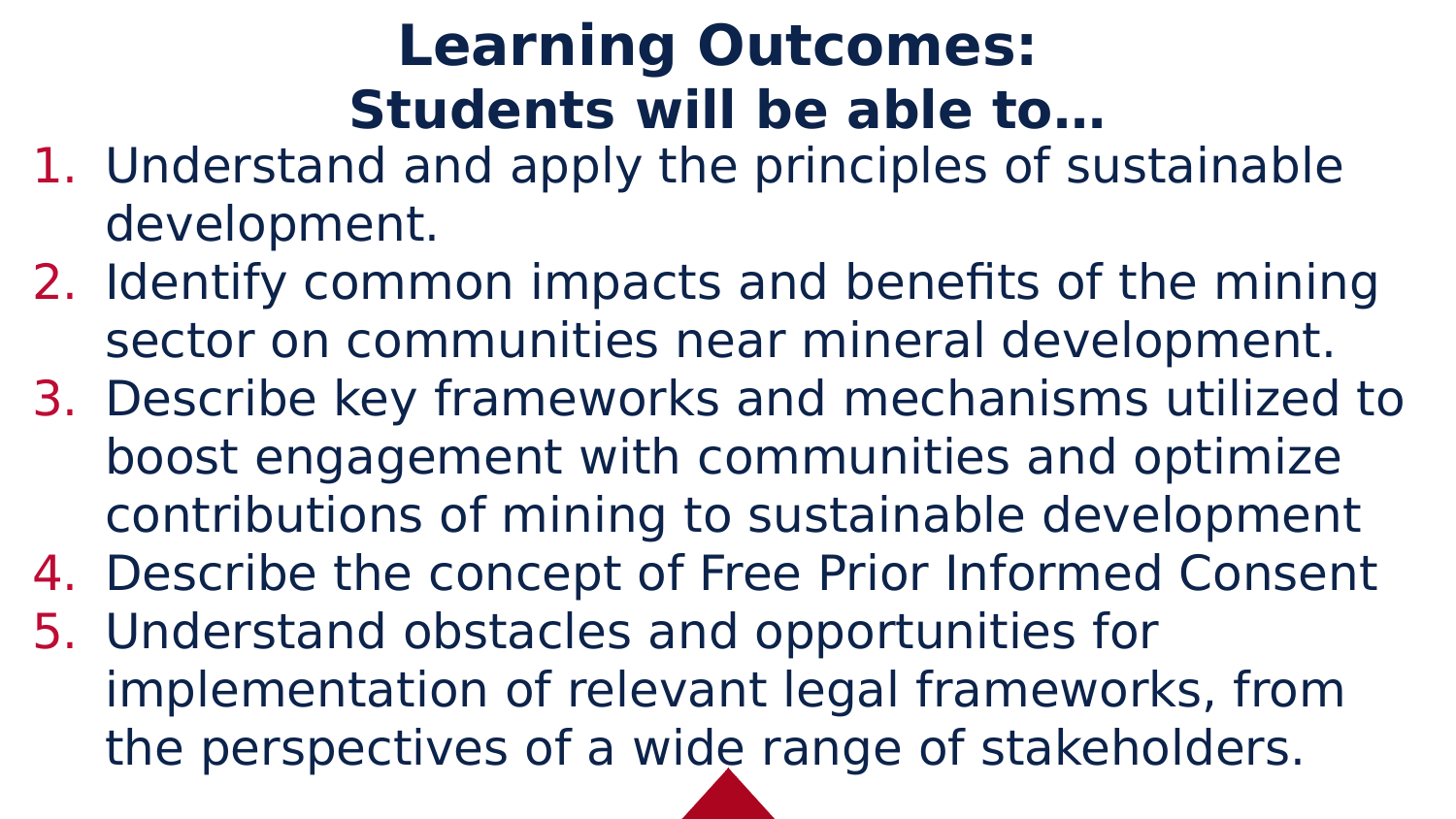

# Learning Outcomes: Students will be able to…
Understand and apply the principles of sustainable development.
Identify common impacts and benefits of the mining sector on communities near mineral development.
Describe key frameworks and mechanisms utilized to boost engagement with communities and optimize contributions of mining to sustainable development
Describe the concept of Free Prior Informed Consent
Understand obstacles and opportunities for implementation of relevant legal frameworks, from  the perspectives of a wide range of stakeholders.